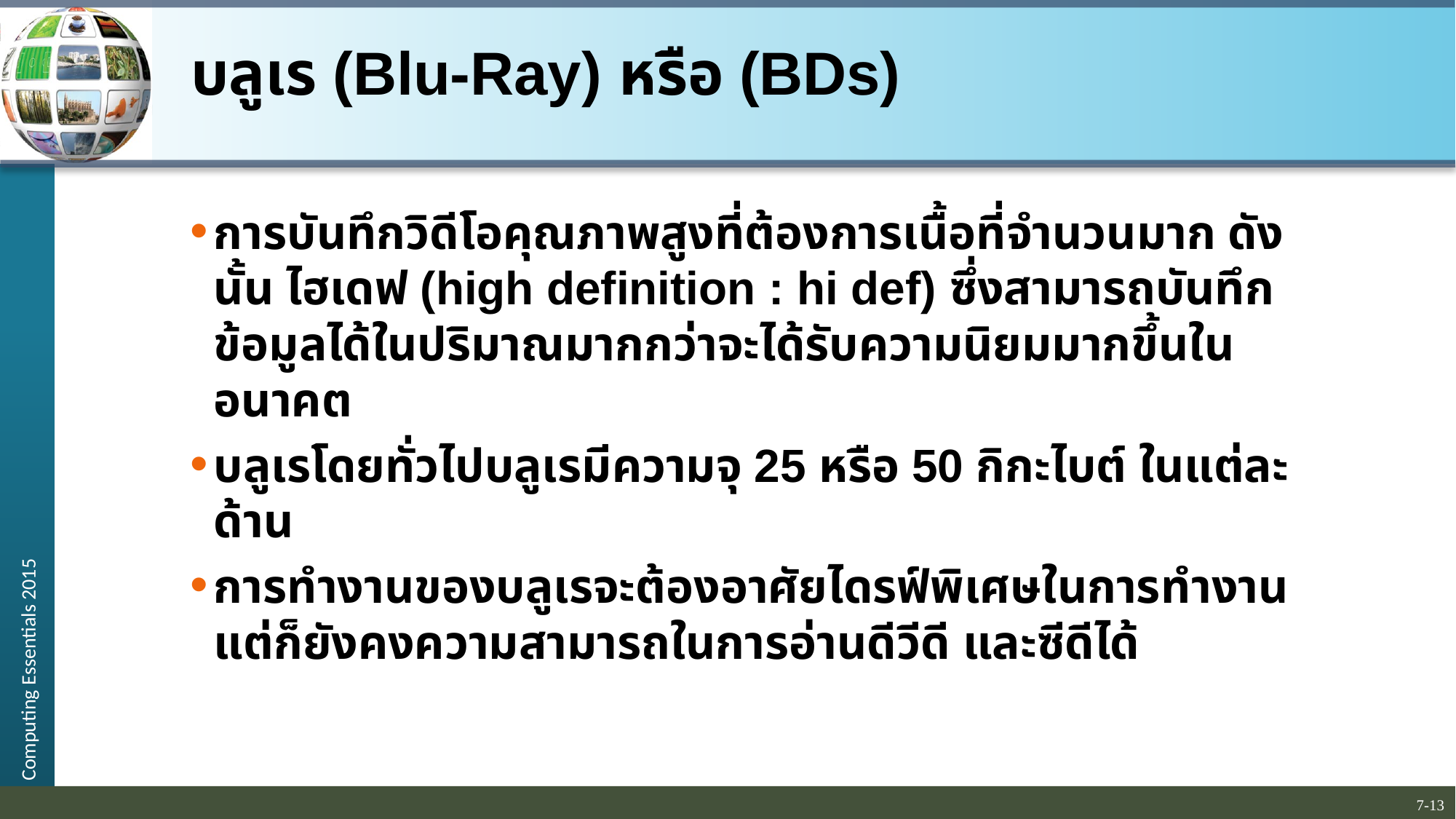

# บลูเร (Blu-Ray) หรือ (BDs)
การบันทึกวิดีโอคุณภาพสูงที่ต้องการเนื้อที่จำนวนมาก ดังนั้น ไฮเดฟ (high definition : hi def) ซึ่งสามารถบันทึกข้อมูลได้ในปริมาณมากกว่าจะได้รับความนิยมมากขึ้นในอนาคต
บลูเรโดยทั่วไปบลูเรมีความจุ 25 หรือ 50 กิกะไบต์ ในแต่ละด้าน
การทำงานของบลูเรจะต้องอาศัยไดรฟ์พิเศษในการทำงาน แต่ก็ยังคงความสามารถในการอ่านดีวีดี และซีดีได้